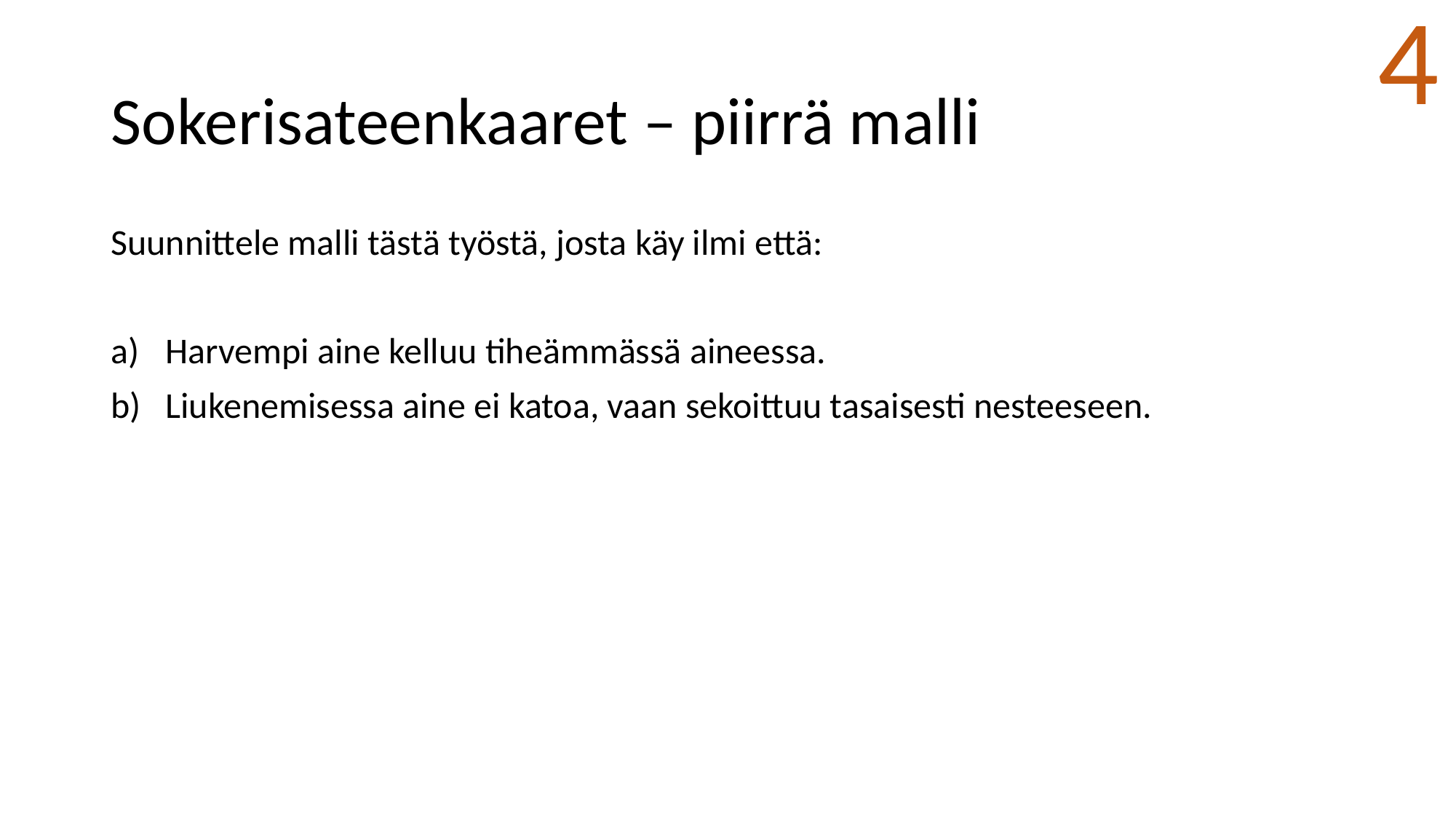

4
# Sokerisateenkaaret – piirrä malli
Suunnittele malli tästä työstä, josta käy ilmi että:

Harvempi aine kelluu tiheämmässä aineessa.
Liukenemisessa aine ei katoa, vaan sekoittuu tasaisesti nesteeseen.